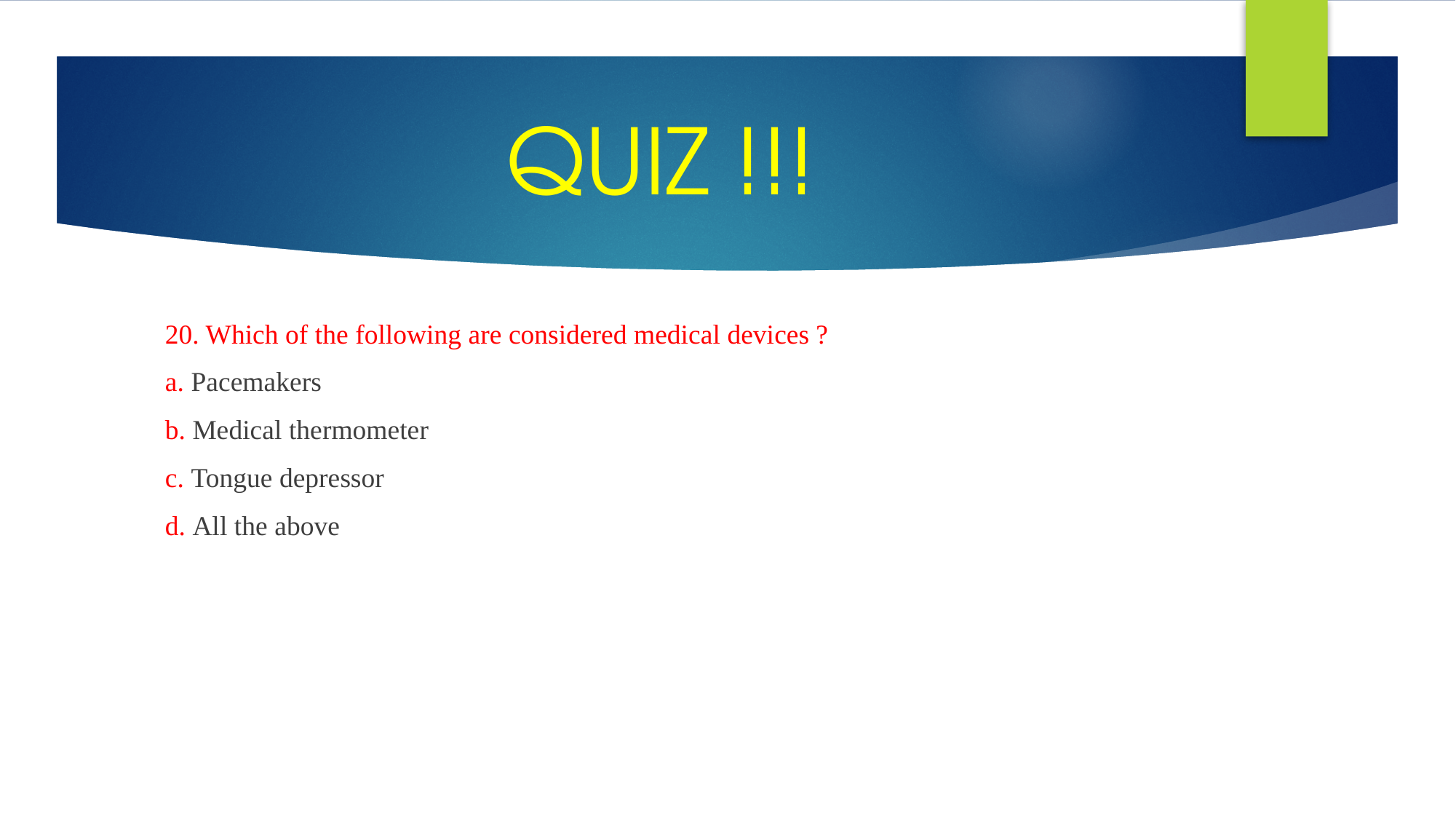

21
# QUIZ !!!
20. Which of the following are considered medical devices ?
a. Pacemakers
b. Medical thermometer
c. Tongue depressor
d. All the above